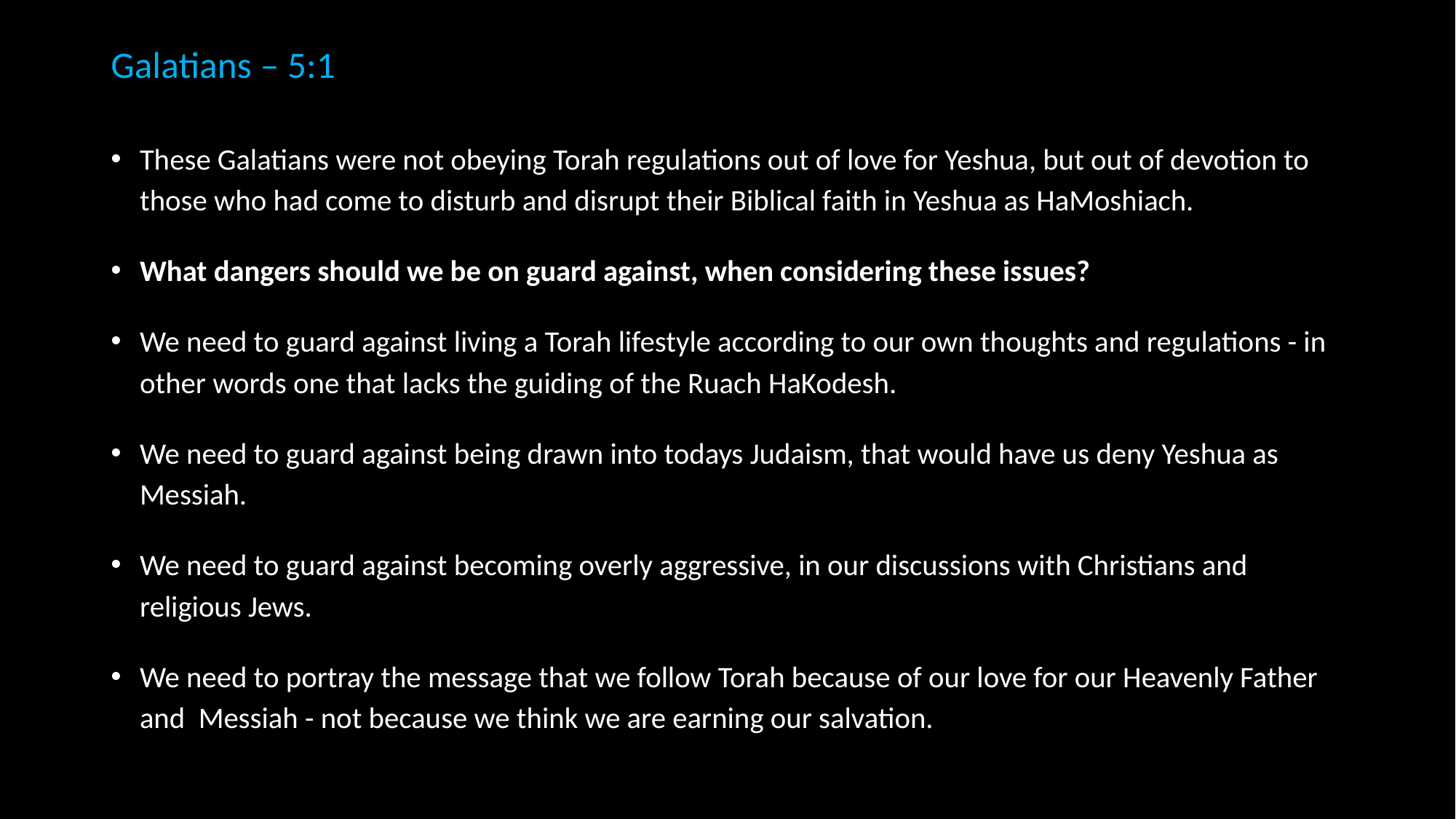

# Galatians – 5:1
These Galatians were not obeying Torah regulations out of love for Yeshua, but out of devotion to those who had come to disturb and disrupt their Biblical faith in Yeshua as HaMoshiach.
What dangers should we be on guard against, when considering these issues?
We need to guard against living a Torah lifestyle according to our own thoughts and regulations - in other words one that lacks the guiding of the Ruach HaKodesh.
We need to guard against being drawn into todays Judaism, that would have us deny Yeshua as Messiah.
We need to guard against becoming overly aggressive, in our discussions with Christians and religious Jews.
We need to portray the message that we follow Torah because of our love for our Heavenly Father and  Messiah - not because we think we are earning our salvation.